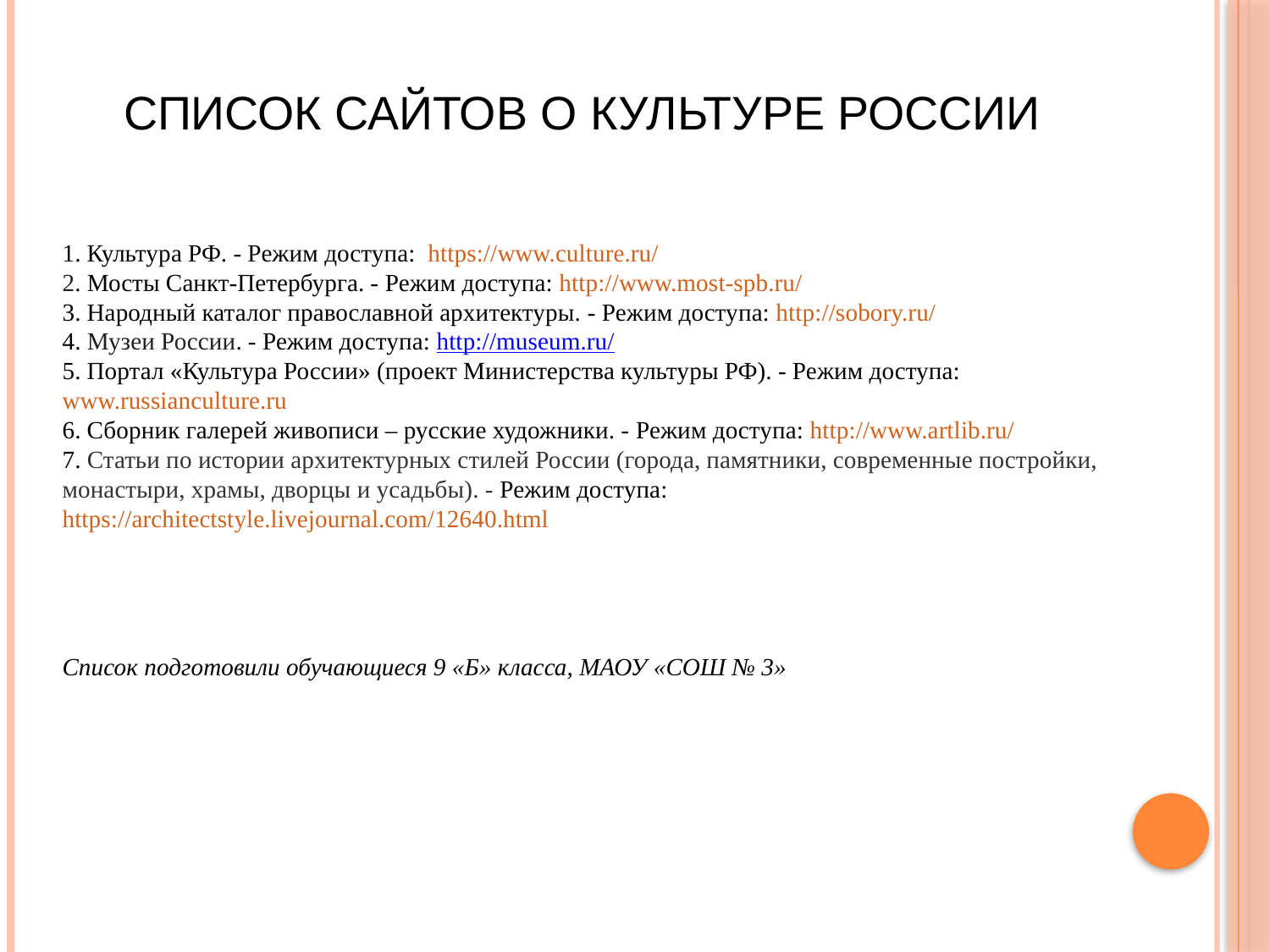

# Список сайтов о культуре России

1. Культура РФ. - Режим доступа:  https://www.culture.ru/
2. Мосты Санкт-Петербурга. - Режим доступа: http://www.most-spb.ru/
3. Народный каталог православной архитектуры. - Режим доступа: http://sobory.ru/
4. Музеи России. - Режим доступа: http://museum.ru/
5. Портал «Культура России» (проект Министерства культуры РФ). - Режим доступа: www.russianculture.ru
6. Сборник галерей живописи – русские художники. - Режим доступа: http://www.artlib.ru/
7. Статьи по истории архитектурных стилей России (города, памятники, современные постройки, монастыри, храмы, дворцы и усадьбы). - Режим доступа: https://architectstyle.livejournal.com/12640.html

Список подготовили обучающиеся 9 «Б» класса, МАОУ «СОШ № 3»